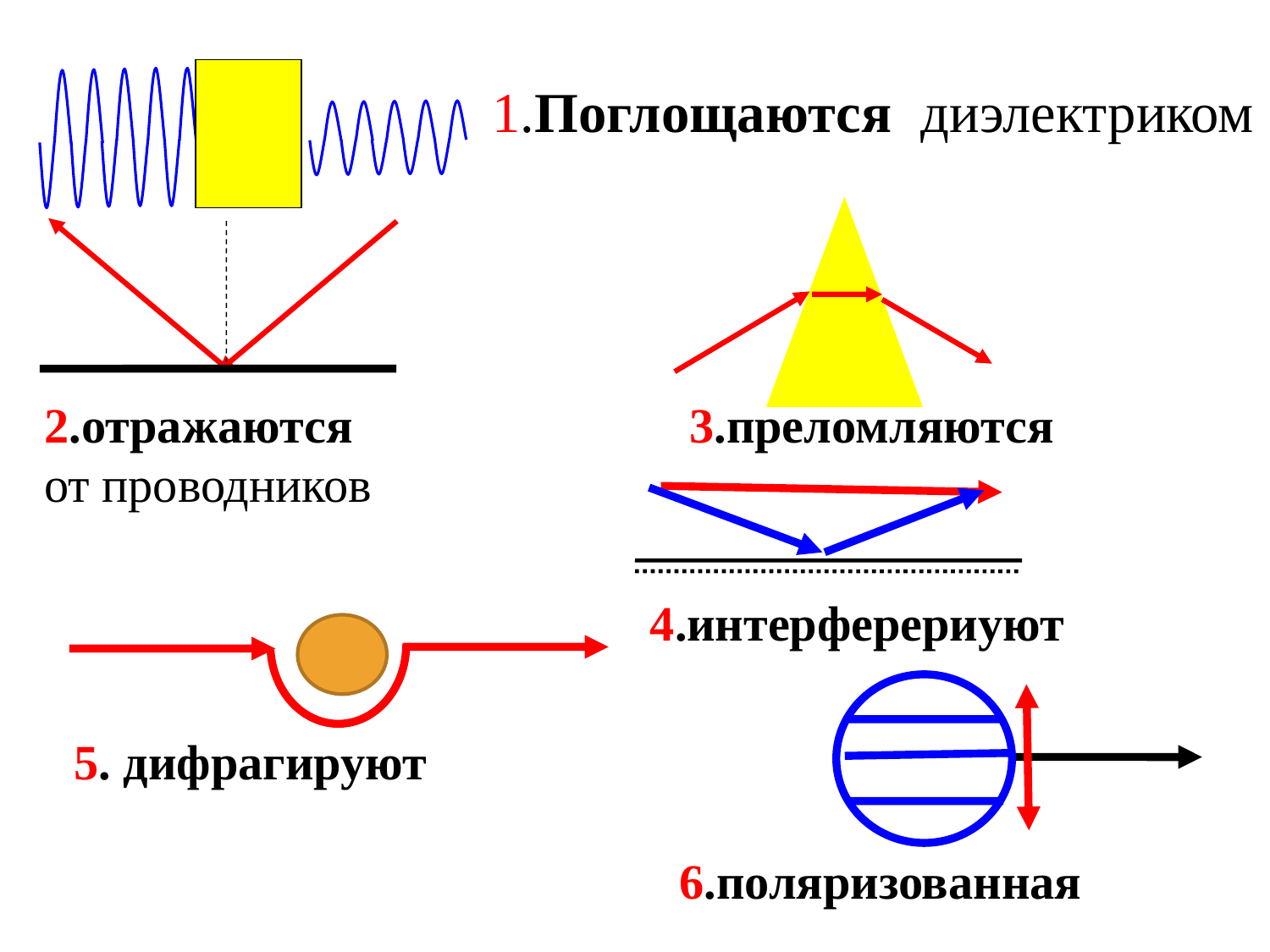

1.Поглощаются  диэлектриком

2.отражаются
от проводников
3.преломляются

4.интерферериуют

5. дифрагируют
6.поляризованная